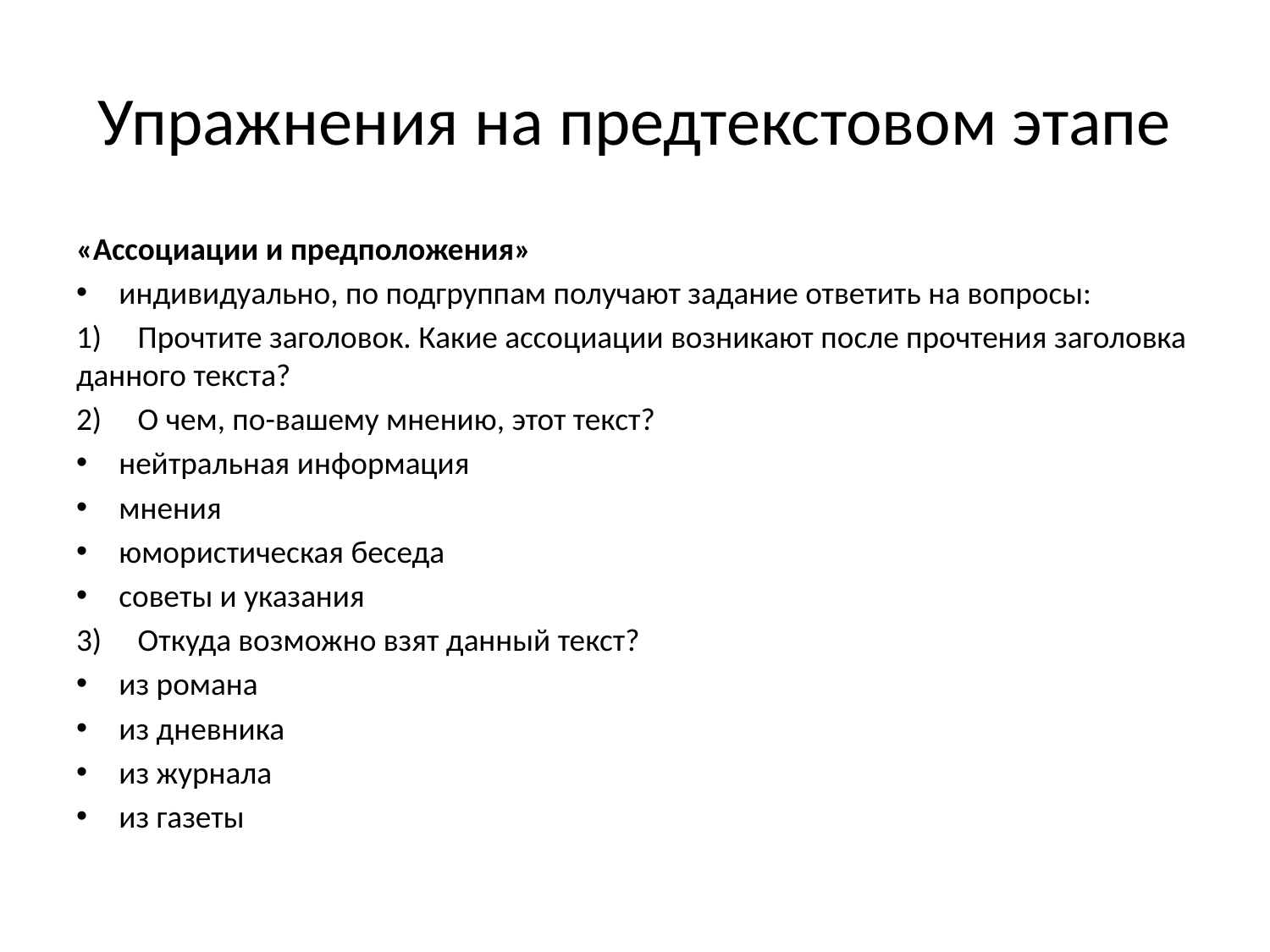

# Упражнения на предтекстовом этапе
«Ассоциации и предположения»
индивидуально, по подгруппам получают задание ответить на вопросы:
1)     Прочтите заголовок. Какие ассоциации возникают после прочтения заголовка данного текста?
2)     О чем, по-вашему мнению, этот текст?
нейтральная информация
мнения
юмористическая беседа
советы и указания
3)     Откуда возможно взят данный текст?
из романа
из дневника
из журнала
из газеты